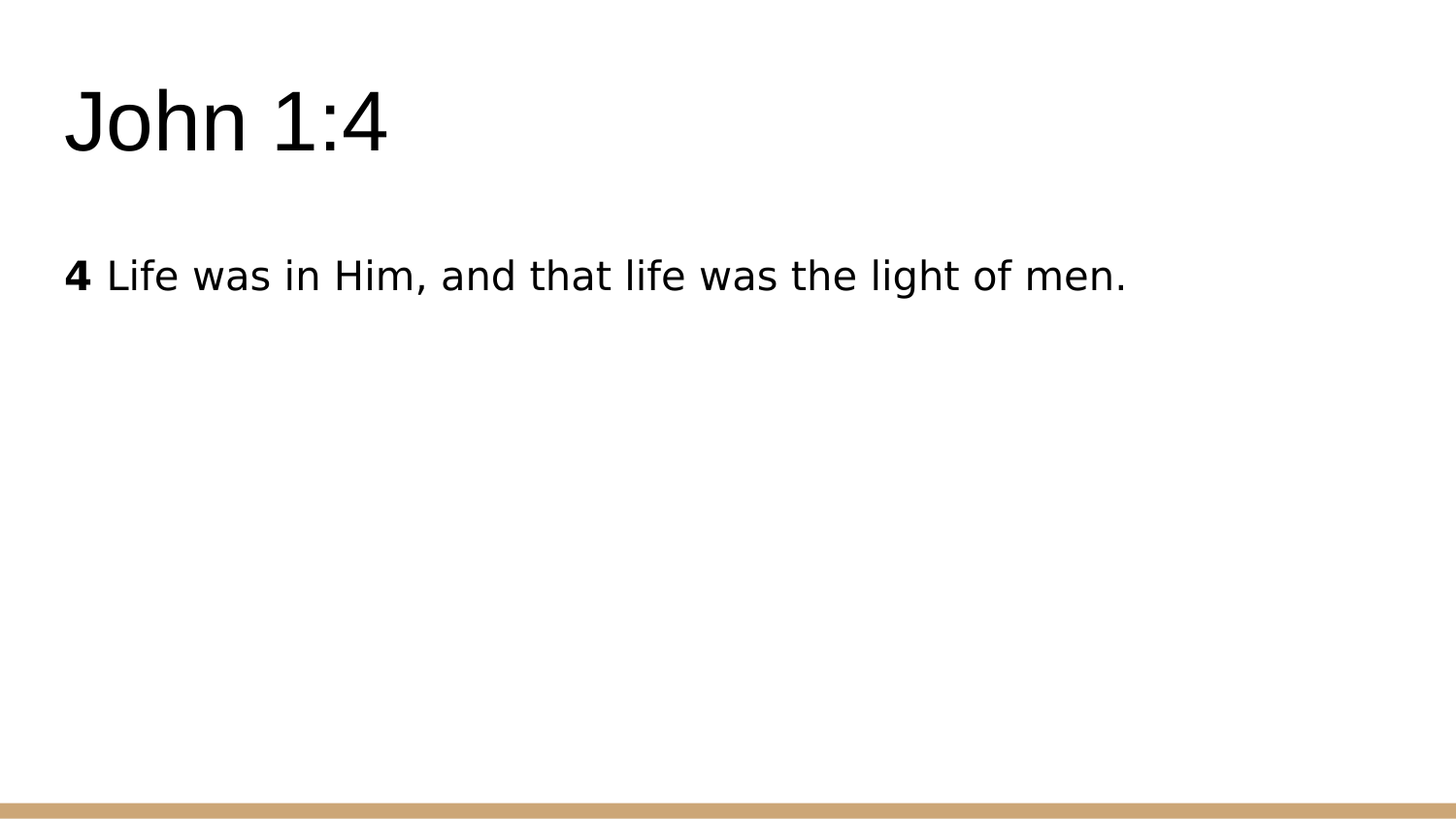

# John 1:4
4 Life was in Him, and that life was the light of men.